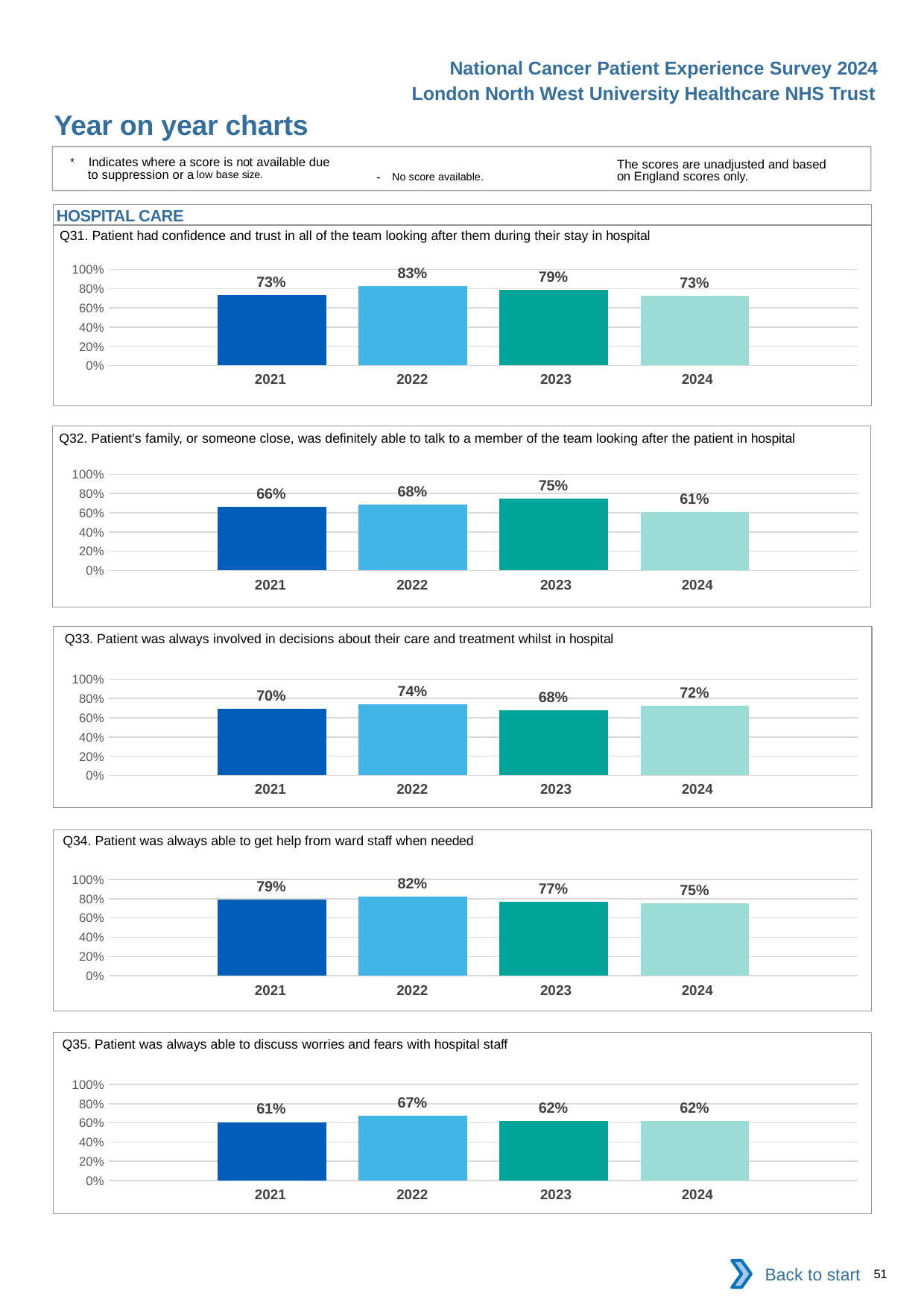

National Cancer Patient Experience Survey 2024
London North West University Healthcare NHS Trust
Year on year charts

*  Indicates where a score is not available due to suppression or a low base size.
The scores are unadjusted and based on England scores only.
- No score available.
HOSPITAL CARE
Q31. Patient had confidence and trust in all of the team looking after them during their stay in hospital

### Chart

| Category | 2021 | 2022 | 2023 | 2024 |
|---|---|---|---|---|
| Category 1 | 0.7286822 | 0.8265306 | 0.7850467 | 0.7272727 |
| 2021 | 2022 | 2023 | 2024 |
| --- | --- | --- | --- |
Q32. Patient's family, or someone close, was definitely able to talk to a member of the team looking after the patient in hospital

### Chart

| Category | 2021 | 2022 | 2023 | 2024 |
|---|---|---|---|---|
| Category 1 | 0.6603774 | 0.6835443 | 0.7471264 | 0.61 |
| 2021 | 2022 | 2023 | 2024 |
| --- | --- | --- | --- |
Q33. Patient was always involved in decisions about their care and treatment whilst in hospital

### Chart

| Category | 2021 | 2022 | 2023 | 2024 |
|---|---|---|---|---|
| Category 1 | 0.6953125 | 0.7419355 | 0.6759259 | 0.7241379 |
| 2021 | 2022 | 2023 | 2024 |
| --- | --- | --- | --- |
Q34. Patient was always able to get help from ward staff when needed

### Chart

| Category | 2021 | 2022 | 2023 | 2024 |
|---|---|---|---|---|
| Category 1 | 0.7936508 | 0.8210526 | 0.7663551 | 0.75 |
| 2021 | 2022 | 2023 | 2024 |
| --- | --- | --- | --- |
Q35. Patient was always able to discuss worries and fears with hospital staff

### Chart

| Category | 2021 | 2022 | 2023 | 2024 |
|---|---|---|---|---|
| Category 1 | 0.608 | 0.6736842 | 0.6190476 | 0.6181818 |
| 2021 | 2022 | 2023 | 2024 |
| --- | --- | --- | --- |
Back to start

51